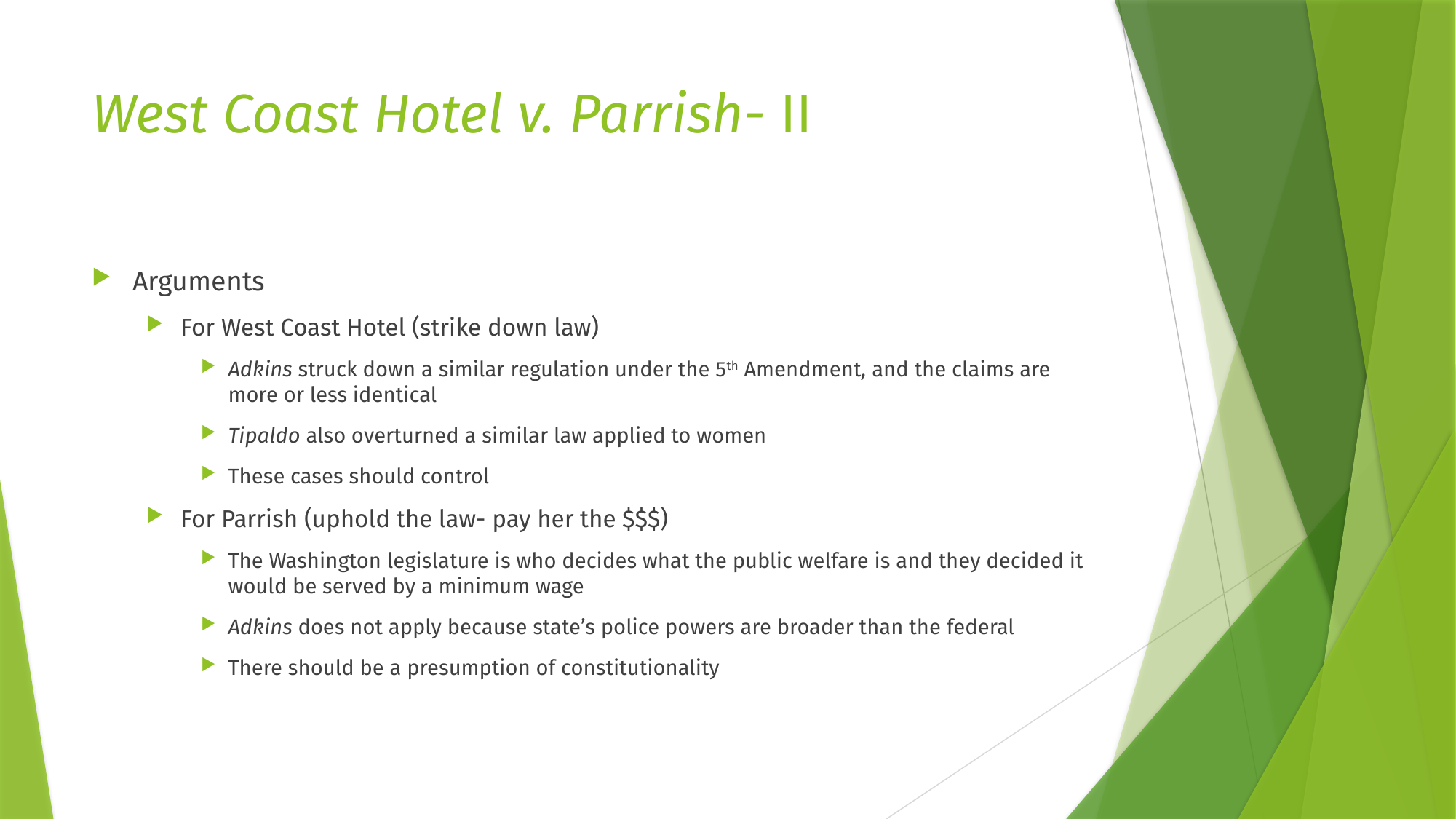

# West Coast Hotel v. Parrish- II
Arguments
For West Coast Hotel (strike down law)
Adkins struck down a similar regulation under the 5th Amendment, and the claims are more or less identical
Tipaldo also overturned a similar law applied to women
These cases should control
For Parrish (uphold the law- pay her the $$$)
The Washington legislature is who decides what the public welfare is and they decided it would be served by a minimum wage
Adkins does not apply because state’s police powers are broader than the federal
There should be a presumption of constitutionality